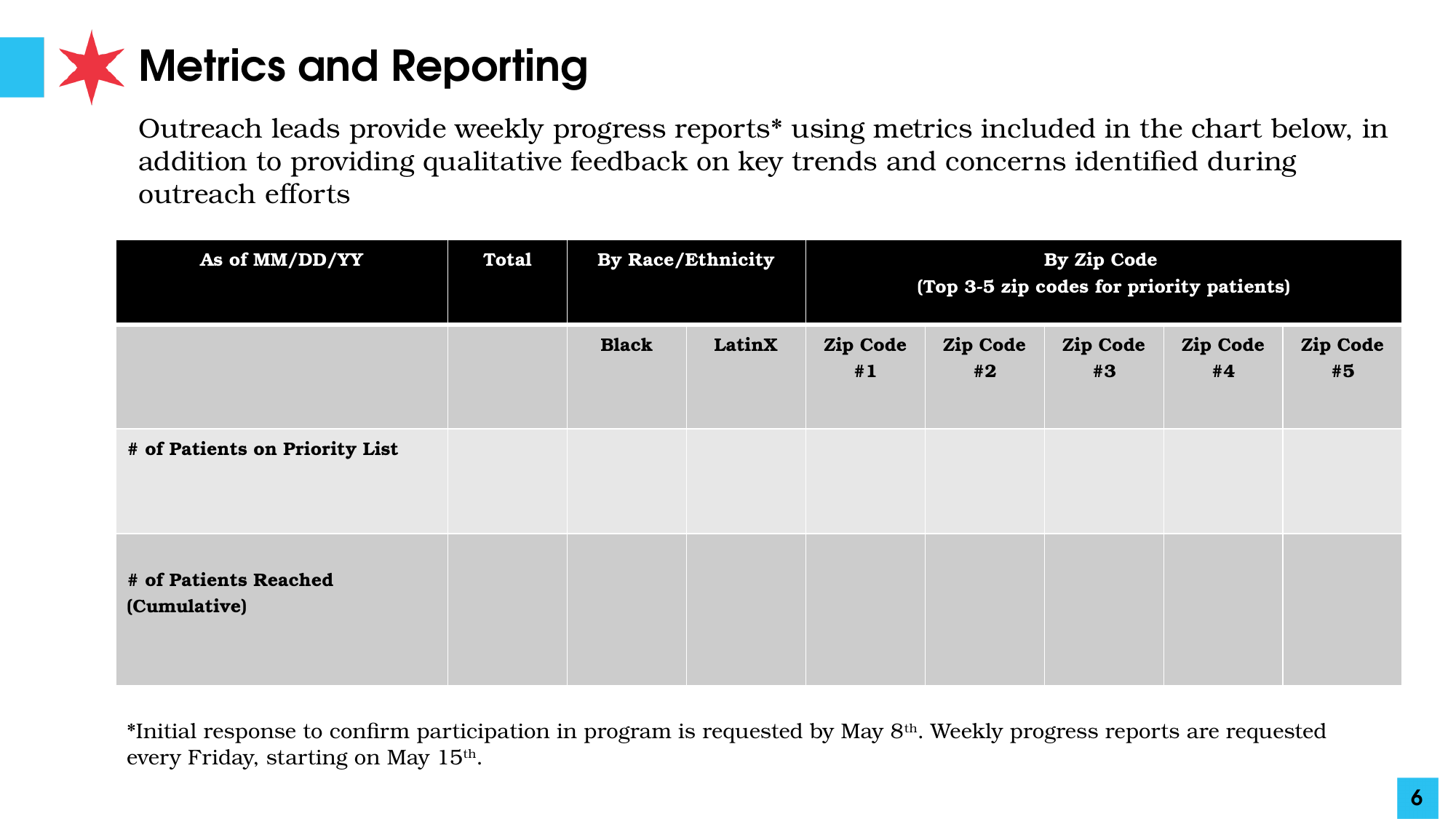

# Metrics and Reporting

Outreach leads provide weekly progress reports* using metrics included in the chart below, in addition to providing qualitative feedback on key trends and concerns identified during outreach efforts
| As of MM/DD/YY | Total | By Race/Ethnicity |  | By Zip Code (Top 3-5 zip codes for priority patients) |  |  |  |  |
| --- | --- | --- | --- | --- | --- | --- | --- | --- |
|  |  | Black | LatinX | Zip Code #1 | Zip Code #2 | Zip Code #3 | Zip Code #4 | Zip Code #5 |
| # of Patients on Priority List |  |  |  |  |  |  |  |  |
| # of Patients Reached (Cumulative) |  |  |  |  |  |  |  |  |
*Initial response to confirm participation in program is requested by May 8th. Weekly progress reports are requested every Friday, starting on May 15th.
6